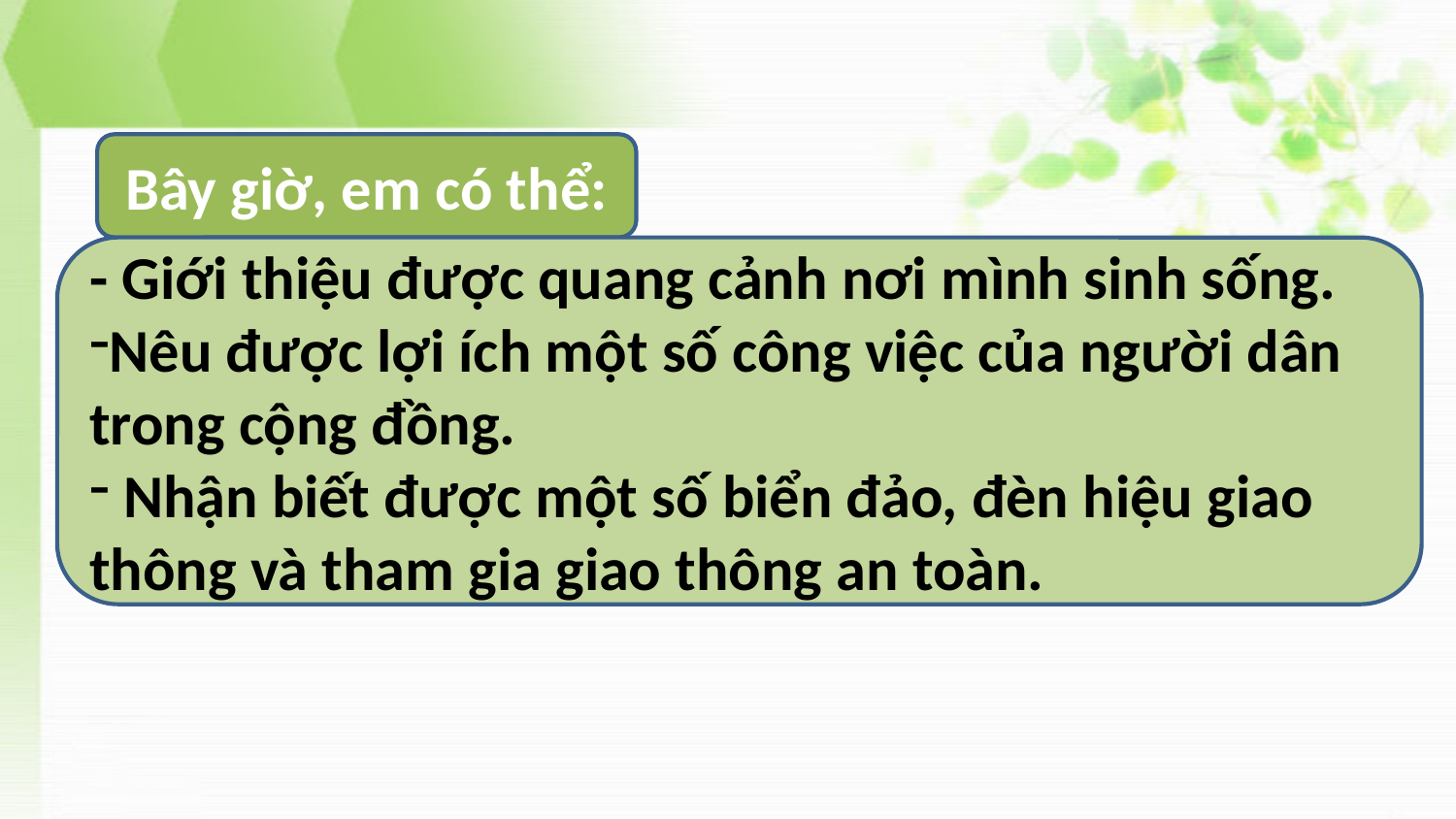

Bây giờ, em có thể:
- Giới thiệu được quang cảnh nơi mình sinh sống.
Nêu được lợi ích một số công việc của người dân trong cộng đồng.
 Nhận biết được một số biển đảo, đèn hiệu giao thông và tham gia giao thông an toàn.